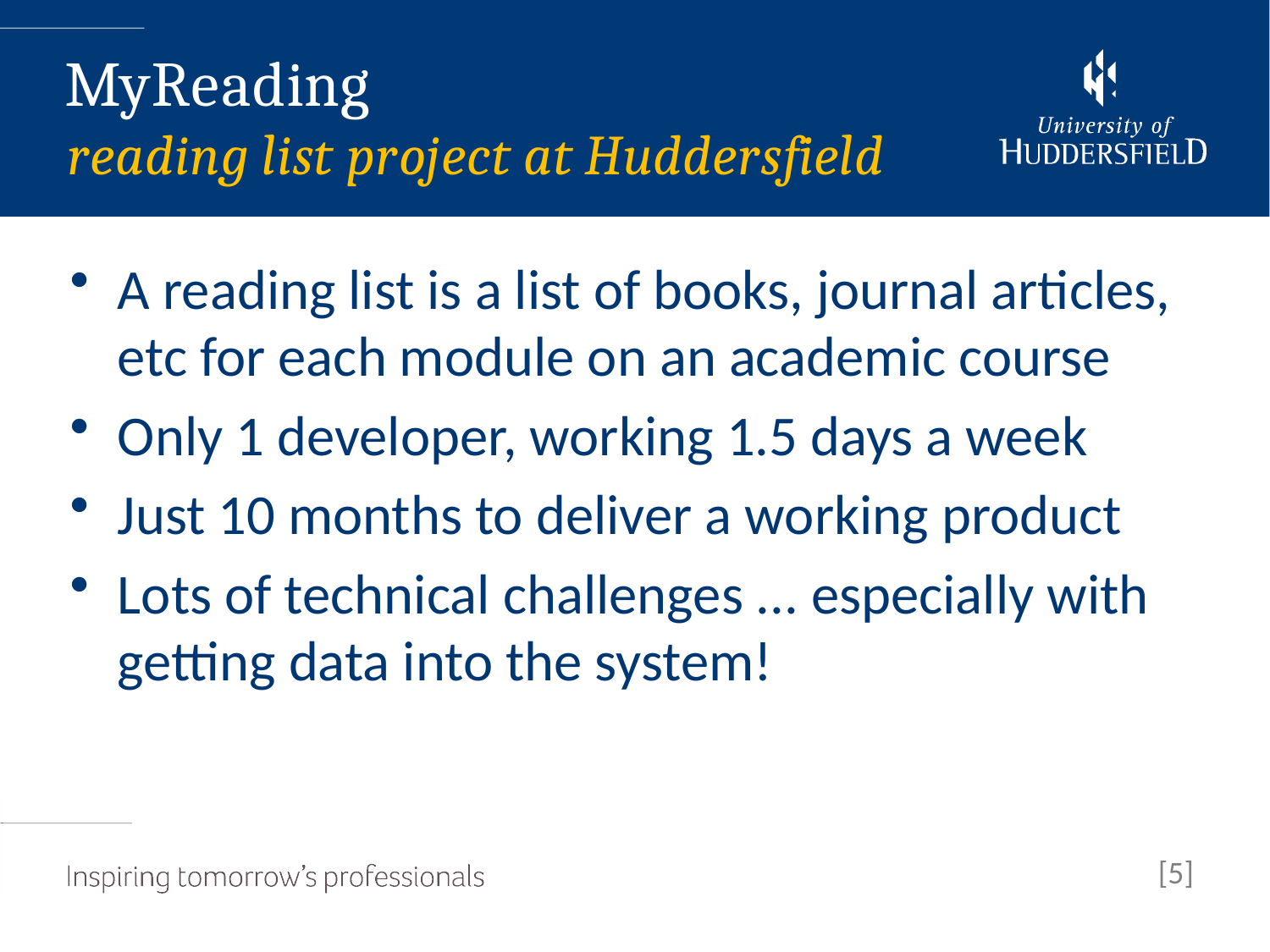

MyReading
reading list project at Huddersfield
A reading list is a list of books, journal articles, etc for each module on an academic course
Only 1 developer, working 1.5 days a week
Just 10 months to deliver a working product
Lots of technical challenges ... especially with getting data into the system!

[5]